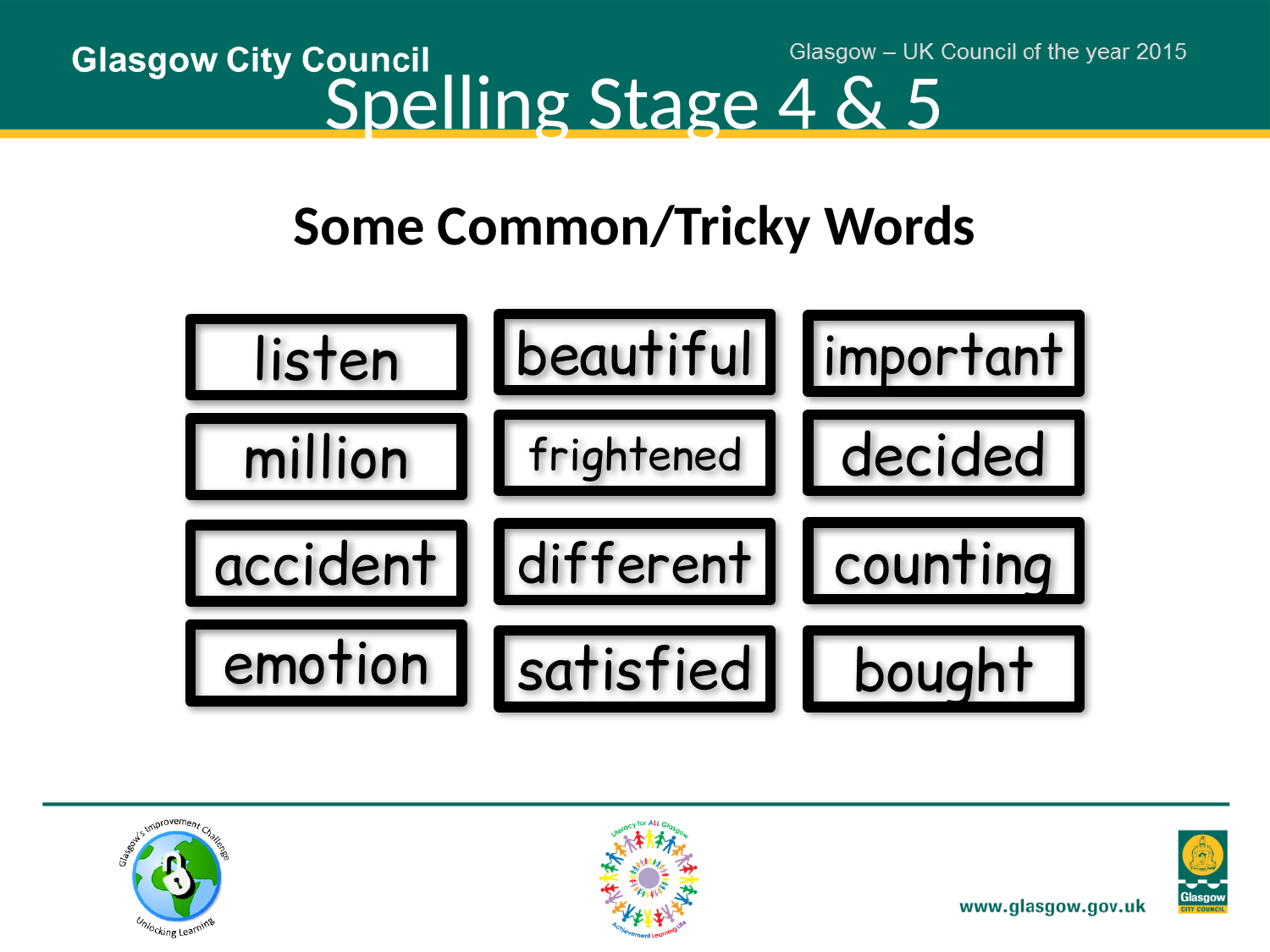

# Spelling Stage 4 & 5
Some Common/Tricky Words

beautiful
important
listen
frightened
decided
million
counting
different
accident
emotion
satisfied
bought